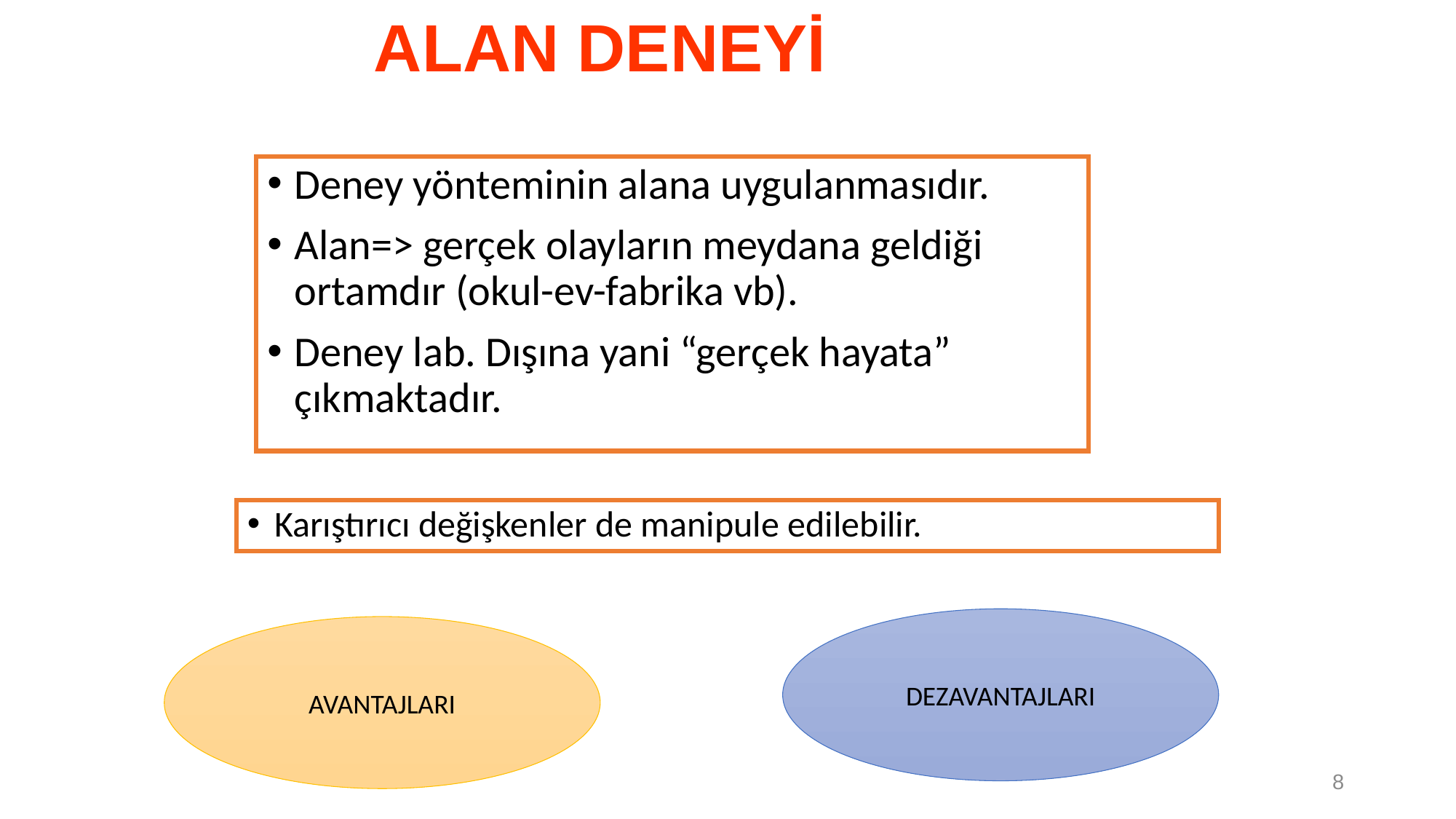

ALAN DENEYİ
Deney yönteminin alana uygulanmasıdır.
Alan=> gerçek olayların meydana geldiği ortamdır (okul-ev-fabrika vb).
Deney lab. Dışına yani “gerçek hayata” çıkmaktadır.
Karıştırıcı değişkenler de manipule edilebilir.
DEZAVANTAJLARI
AVANTAJLARI
8